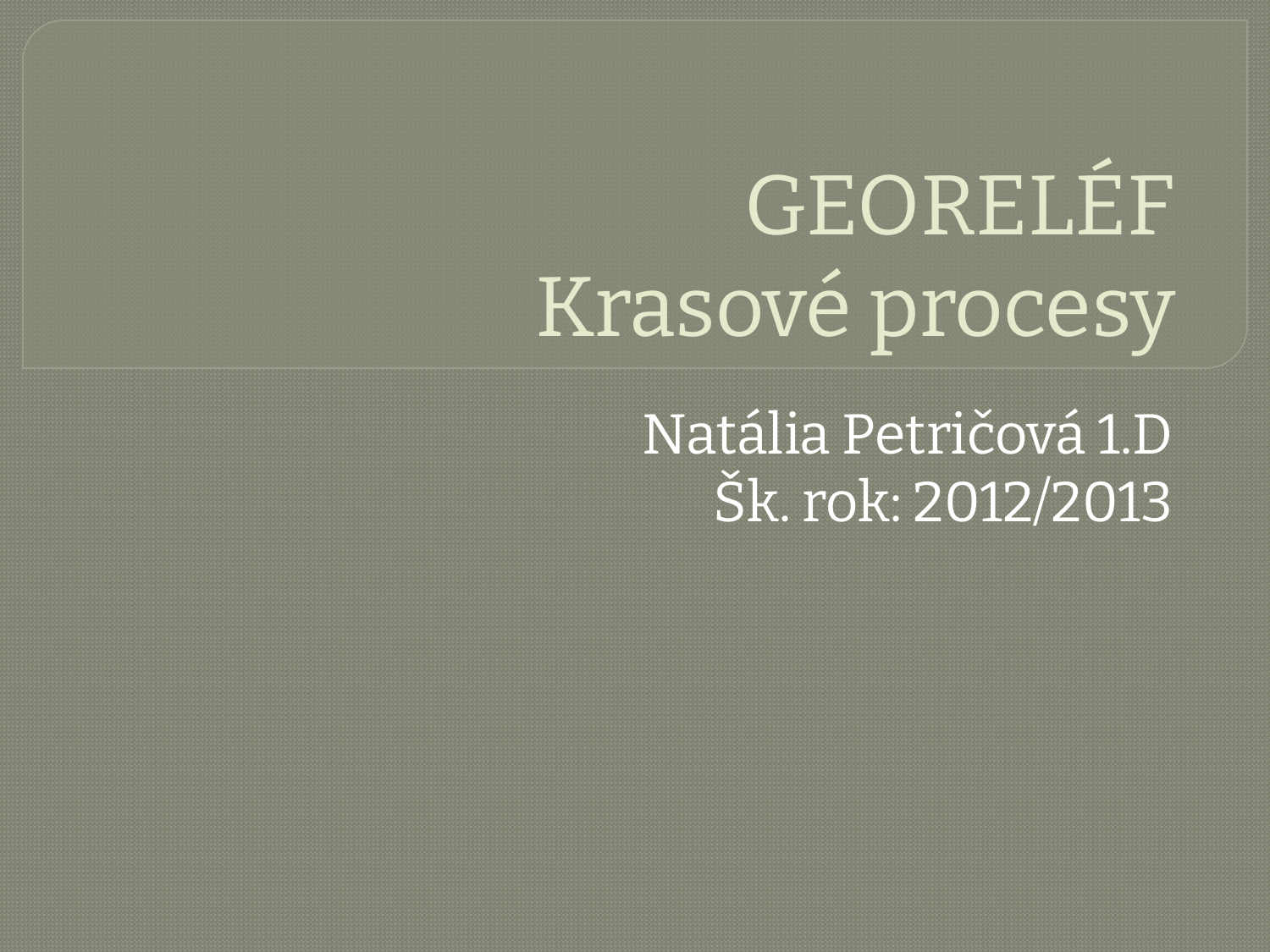

# GEORELÉF Krasové procesy
Natália Petričová 1.D
Šk. rok: 2012/2013